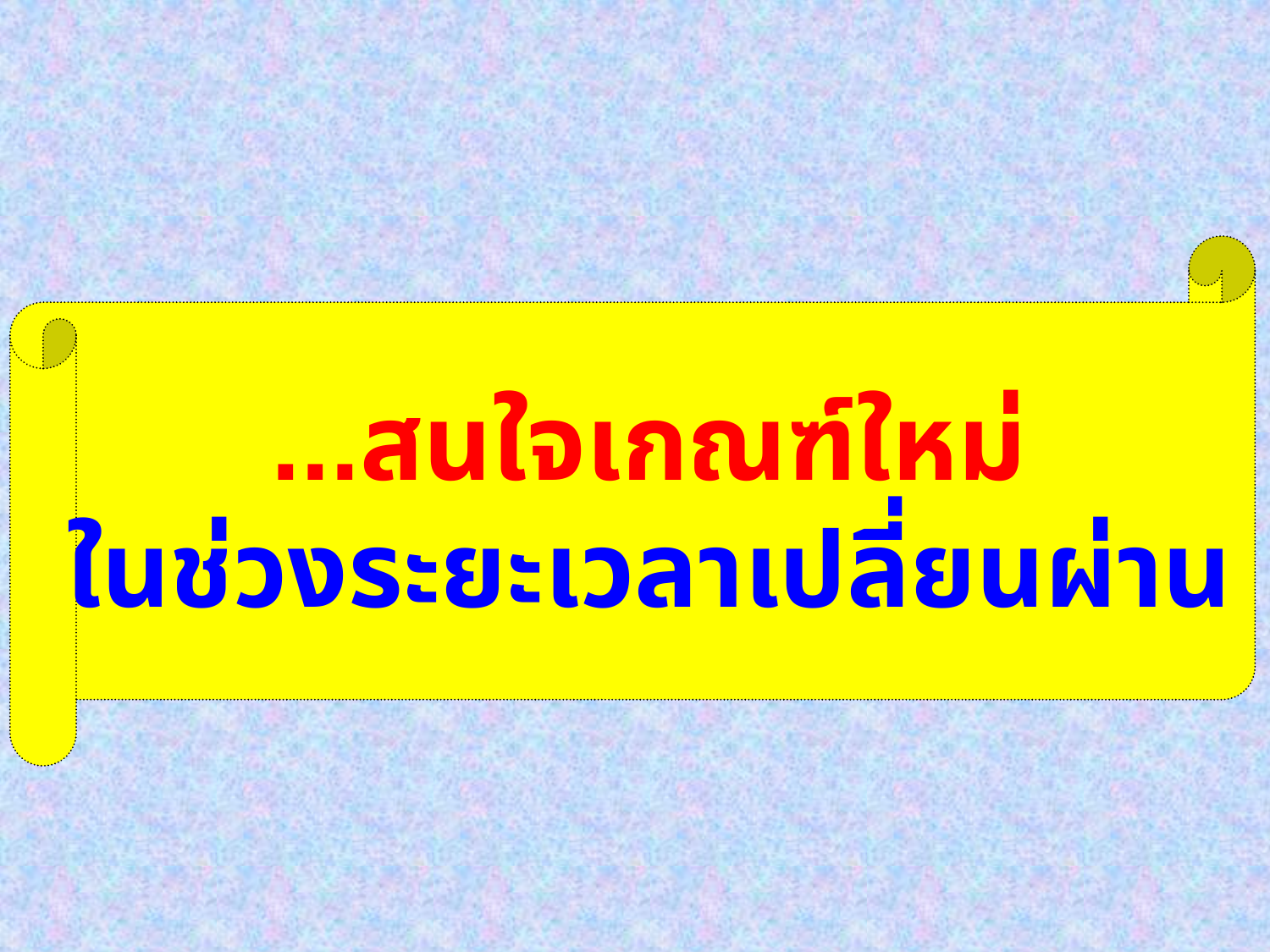

...สนใจเกณฑ์ใหม่
ในช่วงระยะเวลาเปลี่ยนผ่าน